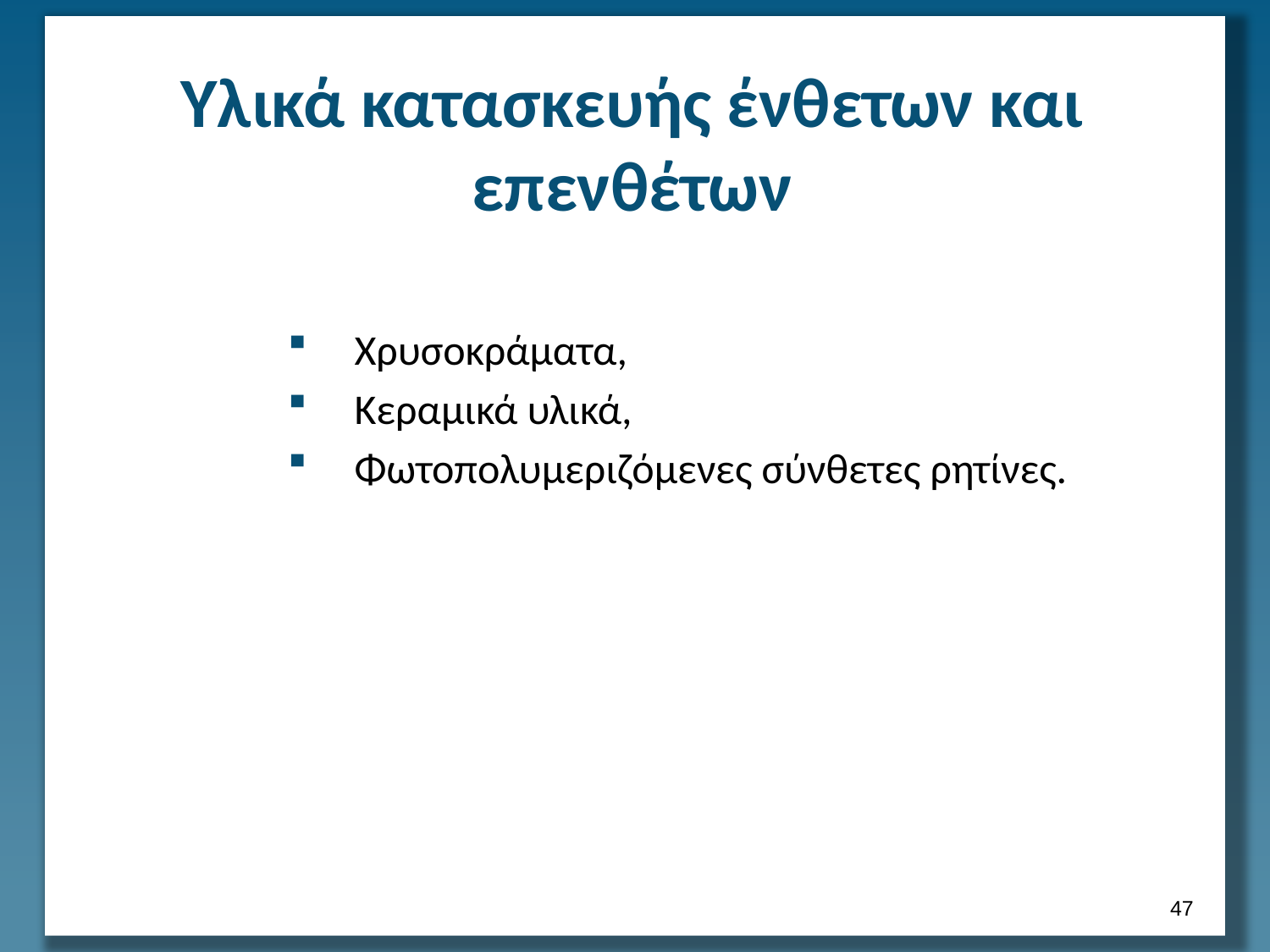

# Υλικά κατασκευής ένθετων και επενθέτων
  Χρυσοκράματα,
  Κεραμικά υλικά,
  Φωτοπολυμεριζόμενες σύνθετες ρητίνες.
47